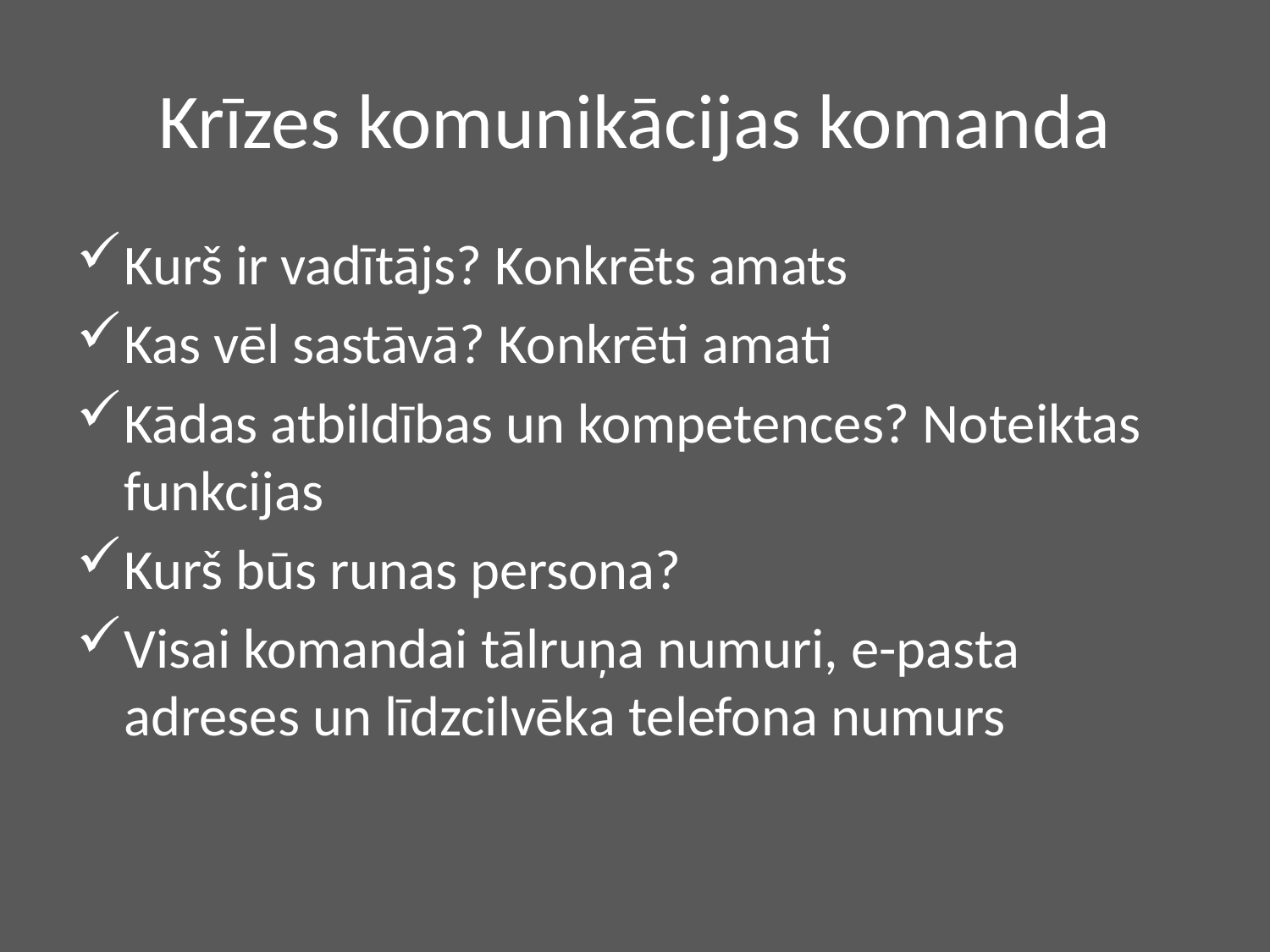

# Krīzes komunikācijas komanda
Kurš ir vadītājs? Konkrēts amats
Kas vēl sastāvā? Konkrēti amati
Kādas atbildības un kompetences? Noteiktas funkcijas
Kurš būs runas persona?
Visai komandai tālruņa numuri, e-pasta adreses un līdzcilvēka telefona numurs